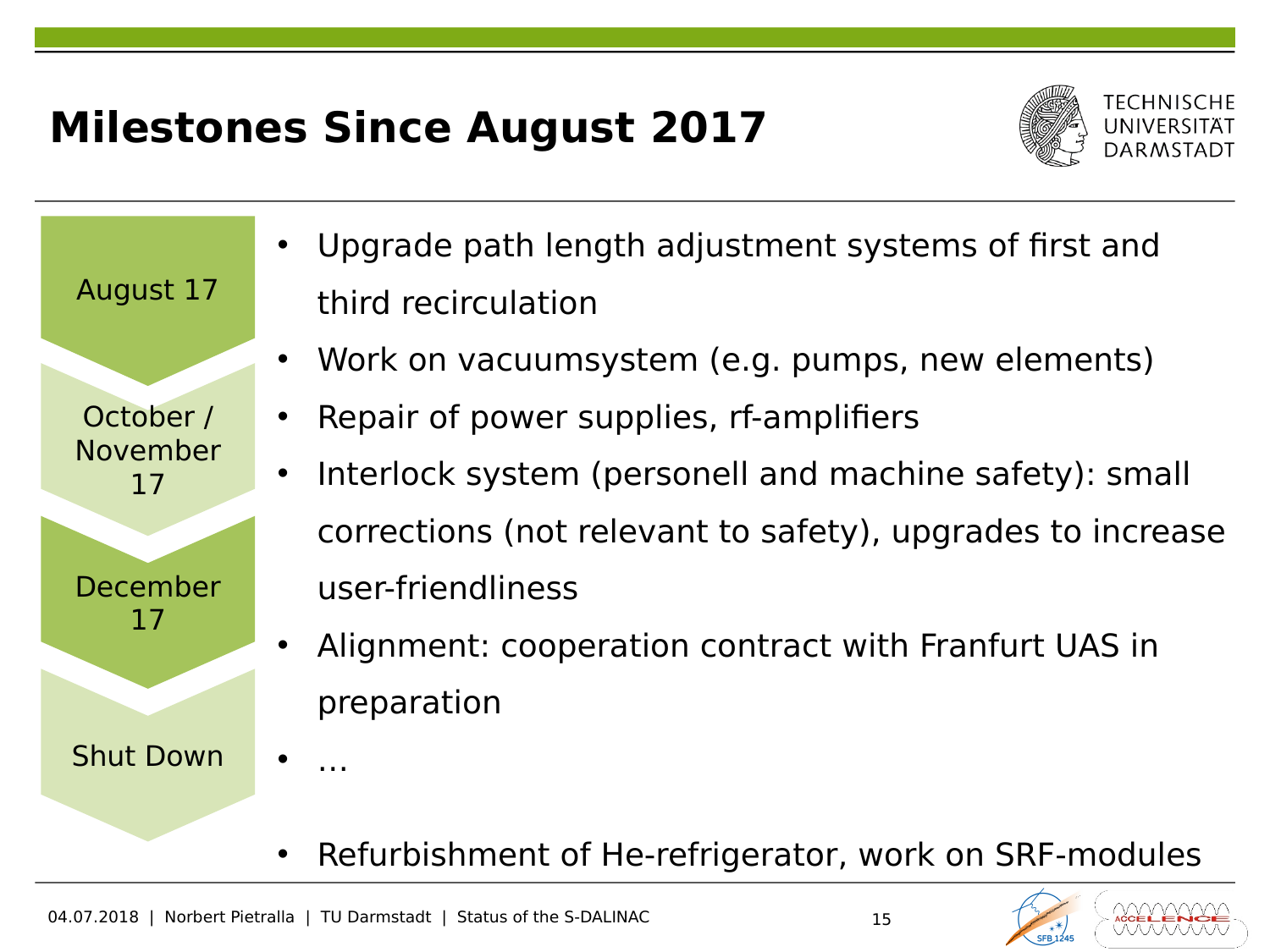

# Milestones Since August 2017
August 17
Upgrade path length adjustment systems of first and third recirculation
Work on vacuumsystem (e.g. pumps, new elements)
Repair of power supplies, rf-amplifiers
Interlock system (personell and machine safety): small corrections (not relevant to safety), upgrades to increase user-friendliness
Alignment: cooperation contract with Franfurt UAS in preparation
…

Refurbishment of He-refrigerator, work on SRF-modules
October / November 17
December 17
Shut Down